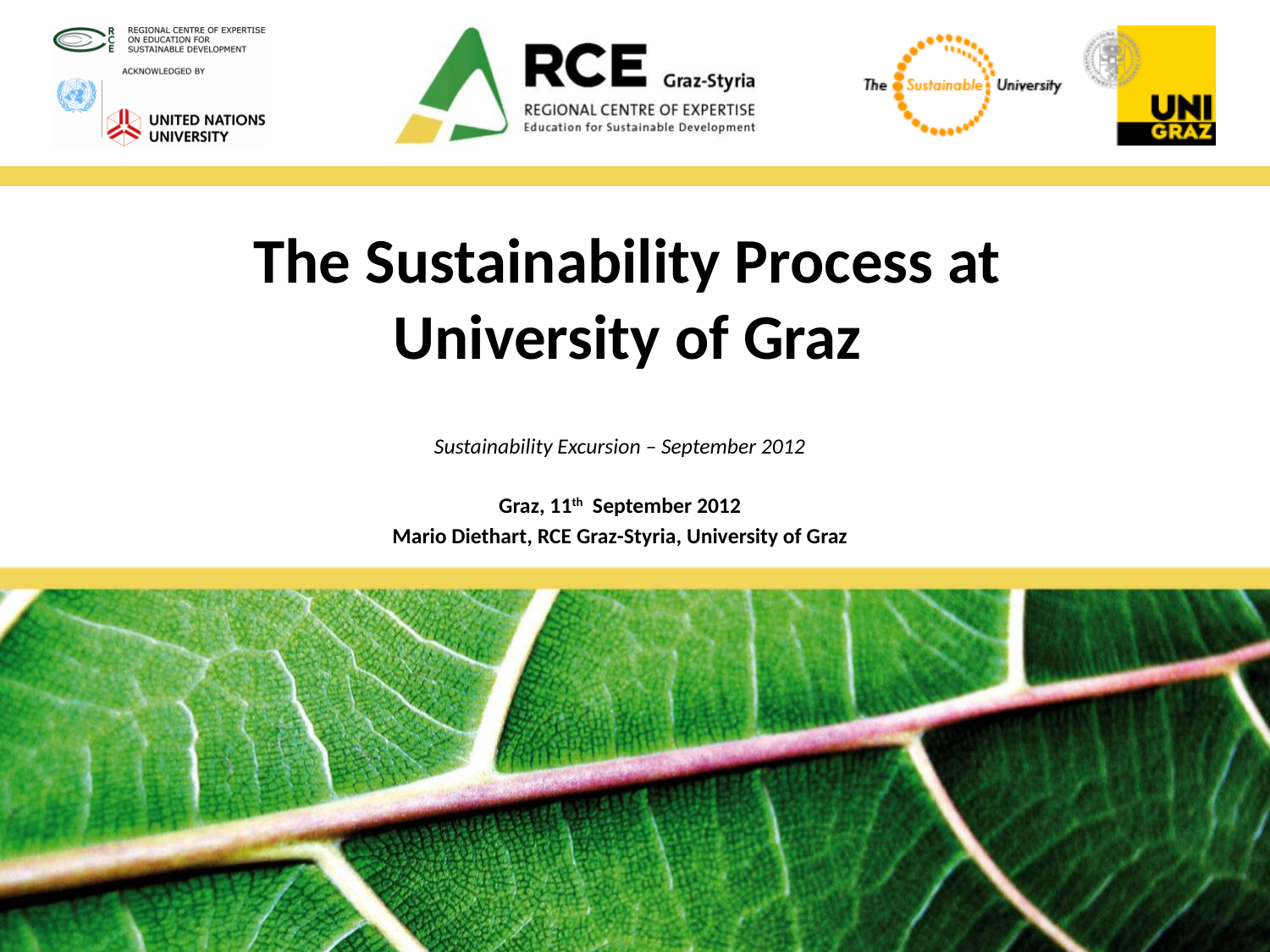

# The Sustainability Process at University of Graz
Sustainability Excursion – September 2012
 Graz, 11th  September 2012
Mario Diethart, RCE Graz-Styria, University of Graz